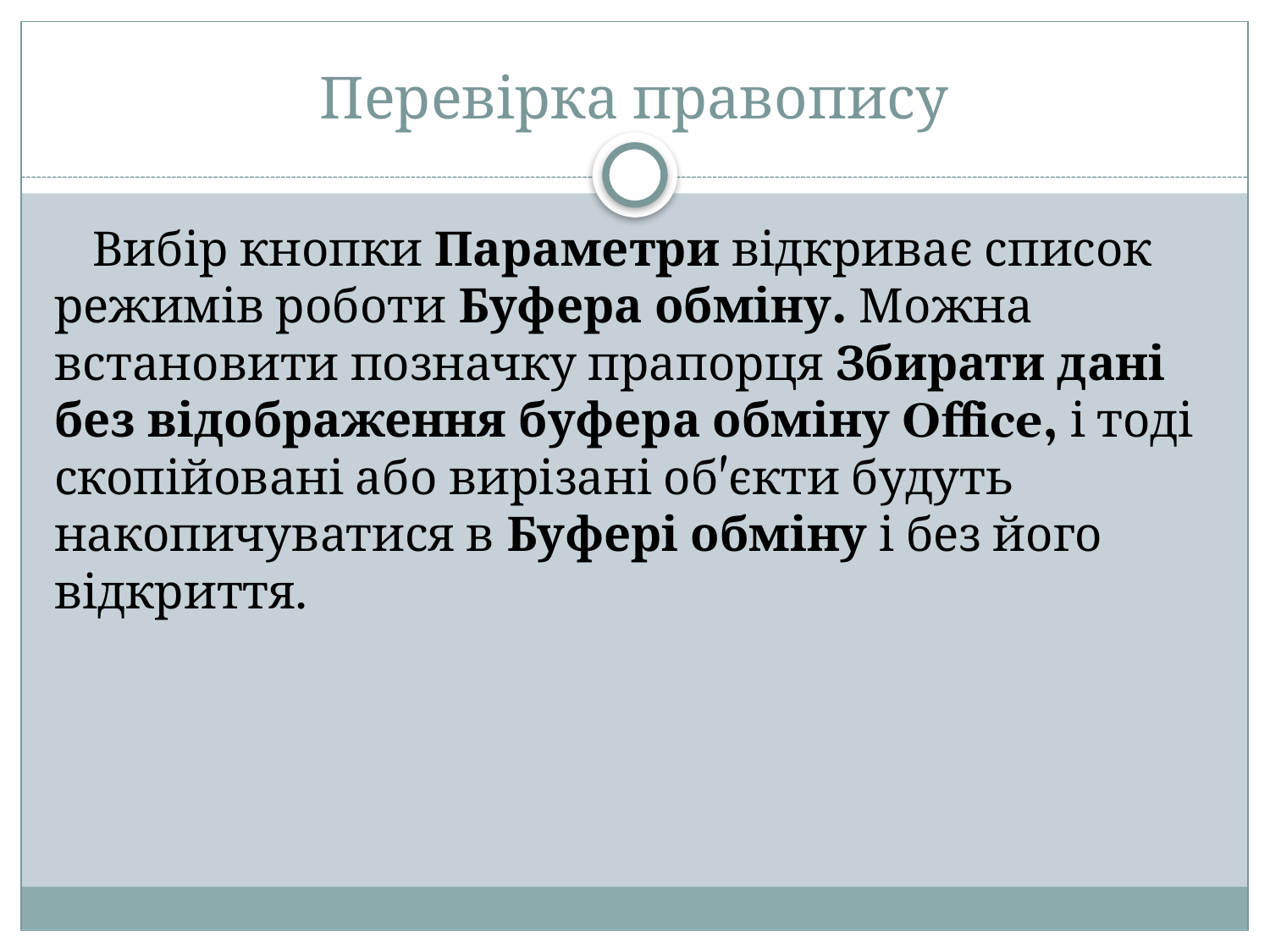

# Перевірка правопису
Вибір кнопки Параметри відкриває список режимів роботи Буфера обміну. Можна встановити позначку прапорця Збирати дані без відображення буфера обміну Office, і тоді скопійовані або вирізані об'єкти будуть накопичуватися в Буфері обміну і без його відкриття.